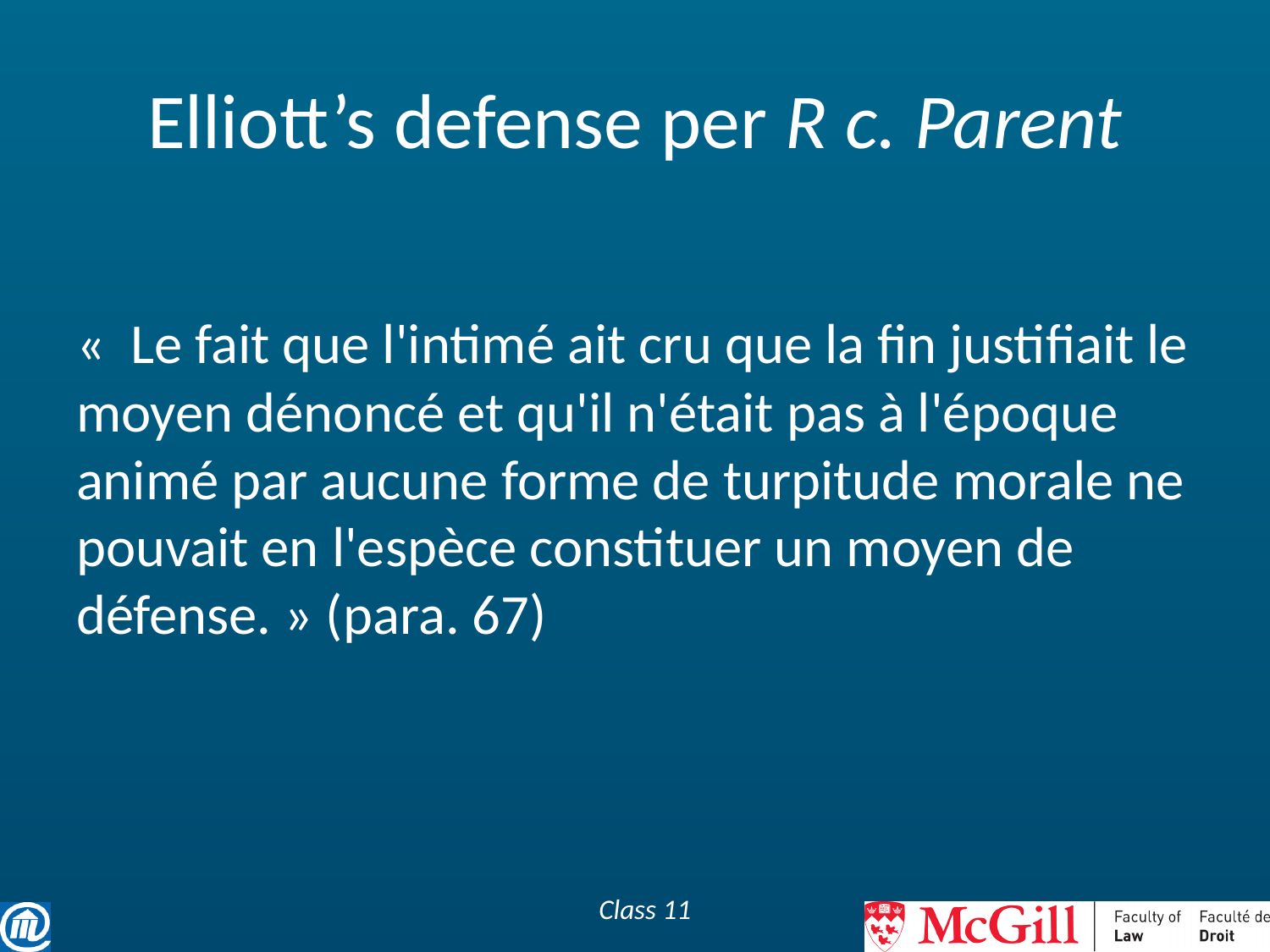

# Elliott’s defense per R c. Parent

«  Le fait que l'intimé ait cru que la fin justifiait le moyen dénoncé et qu'il n'était pas à l'époque animé par aucune forme de turpitude morale ne pouvait en l'espèce constituer un moyen de défense. » (para. 67)
Class 11